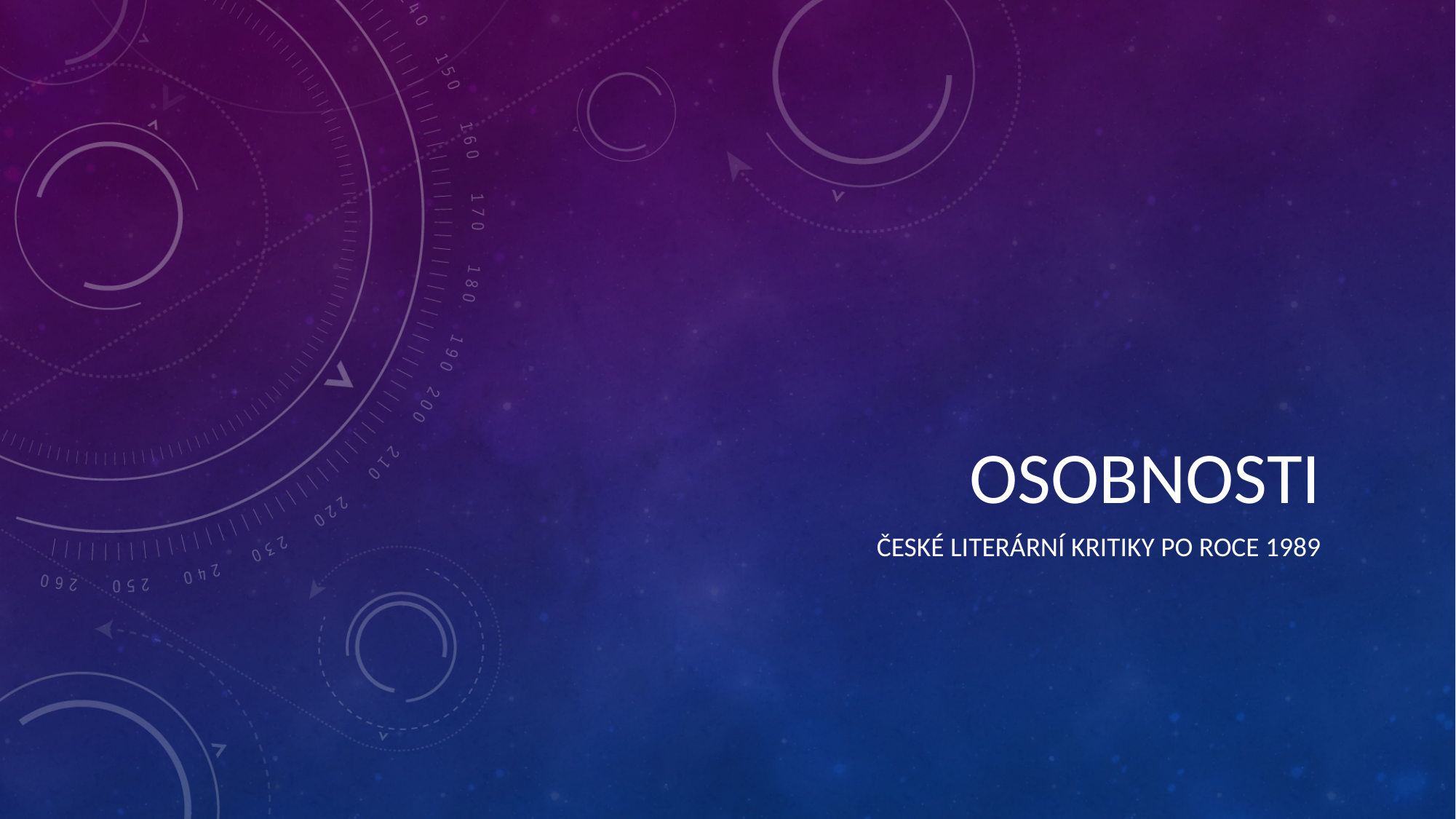

# Osobnosti
České literární kritiky po roce 1989